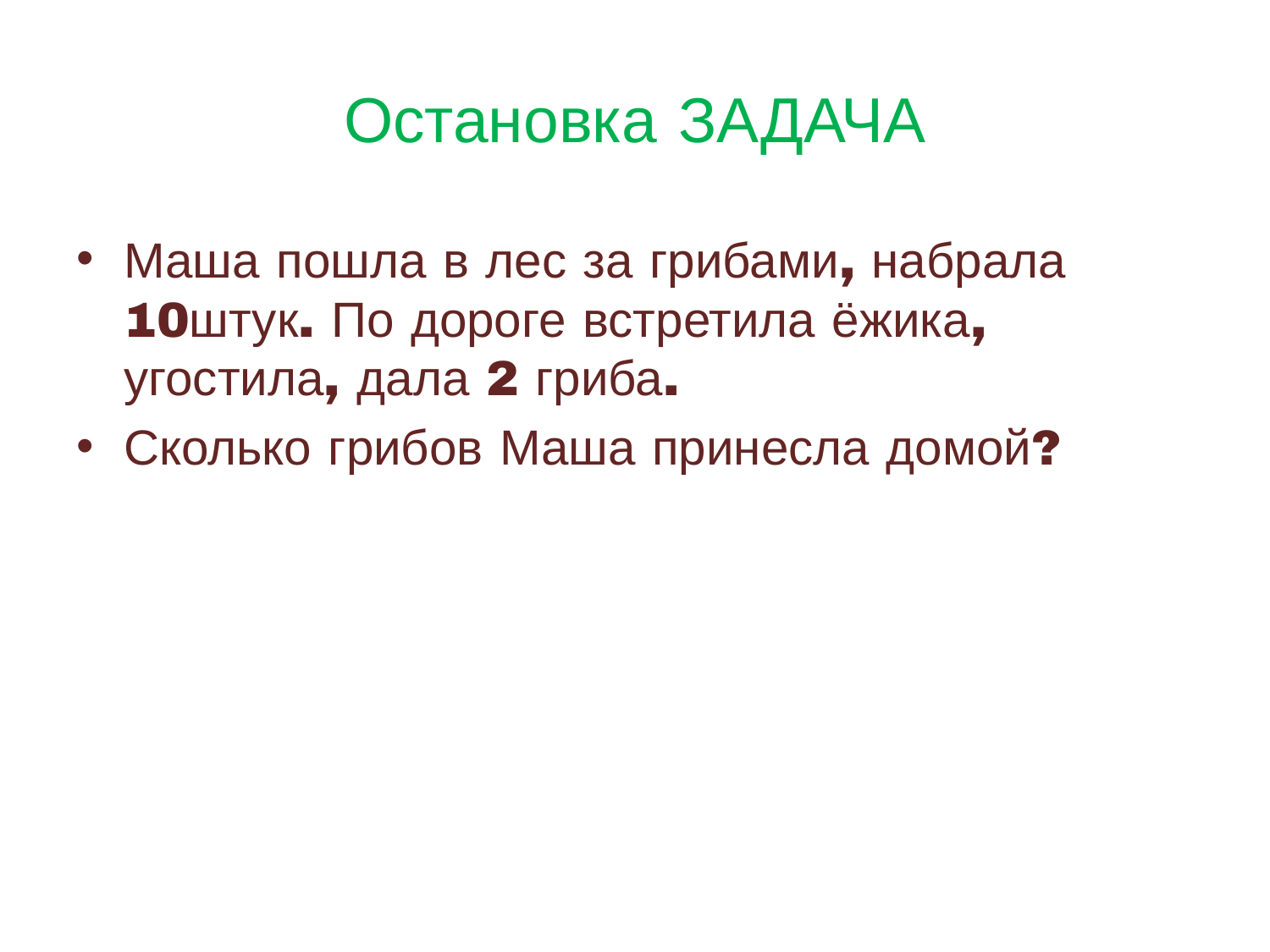

# Остановка ЗАДАЧА
Маша пошла в лес за грибами, набрала 10штук. По дороге встретила ёжика, угостила, дала 2 гриба.
Сколько грибов Маша принесла домой?